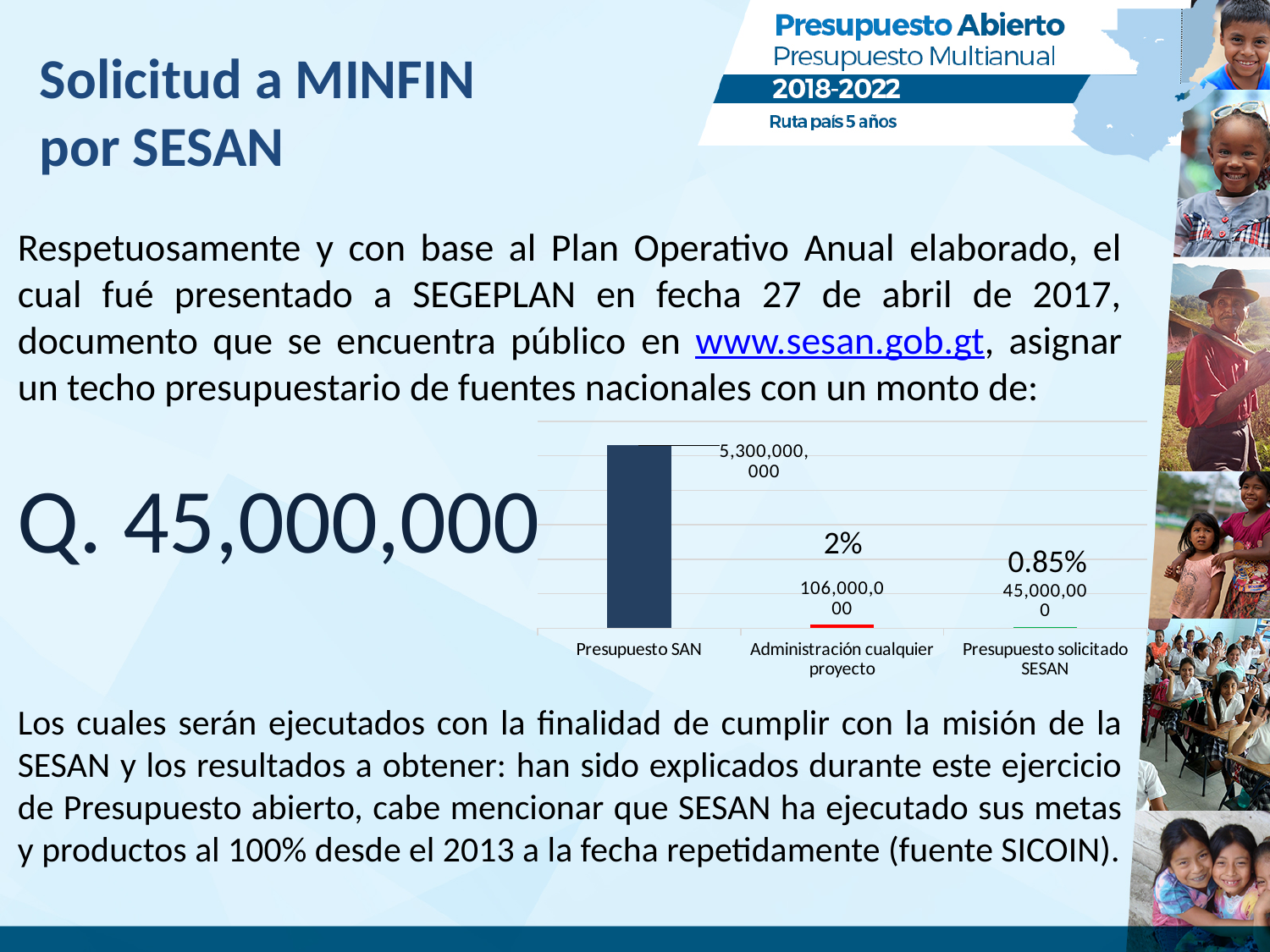

Solicitud a MINFIN
por SESAN
Respetuosamente y con base al Plan Operativo Anual elaborado, el cual fué presentado a SEGEPLAN en fecha 27 de abril de 2017, documento que se encuentra público en www.sesan.gob.gt, asignar un techo presupuestario de fuentes nacionales con un monto de:

Q. 45,000,000

Los cuales serán ejecutados con la finalidad de cumplir con la misión de la SESAN y los resultados a obtener: han sido explicados durante este ejercicio de Presupuesto abierto, cabe mencionar que SESAN ha ejecutado sus metas y productos al 100% desde el 2013 a la fecha repetidamente (fuente SICOIN).

### Chart

| Category |  |
|---|---|
| Presupuesto SAN | 5300000000.0 |
| Administración cualquier proyecto | 106000000.0 |
| Presupuesto solicitado SESAN | 45000000.0 |
2%
0.85%